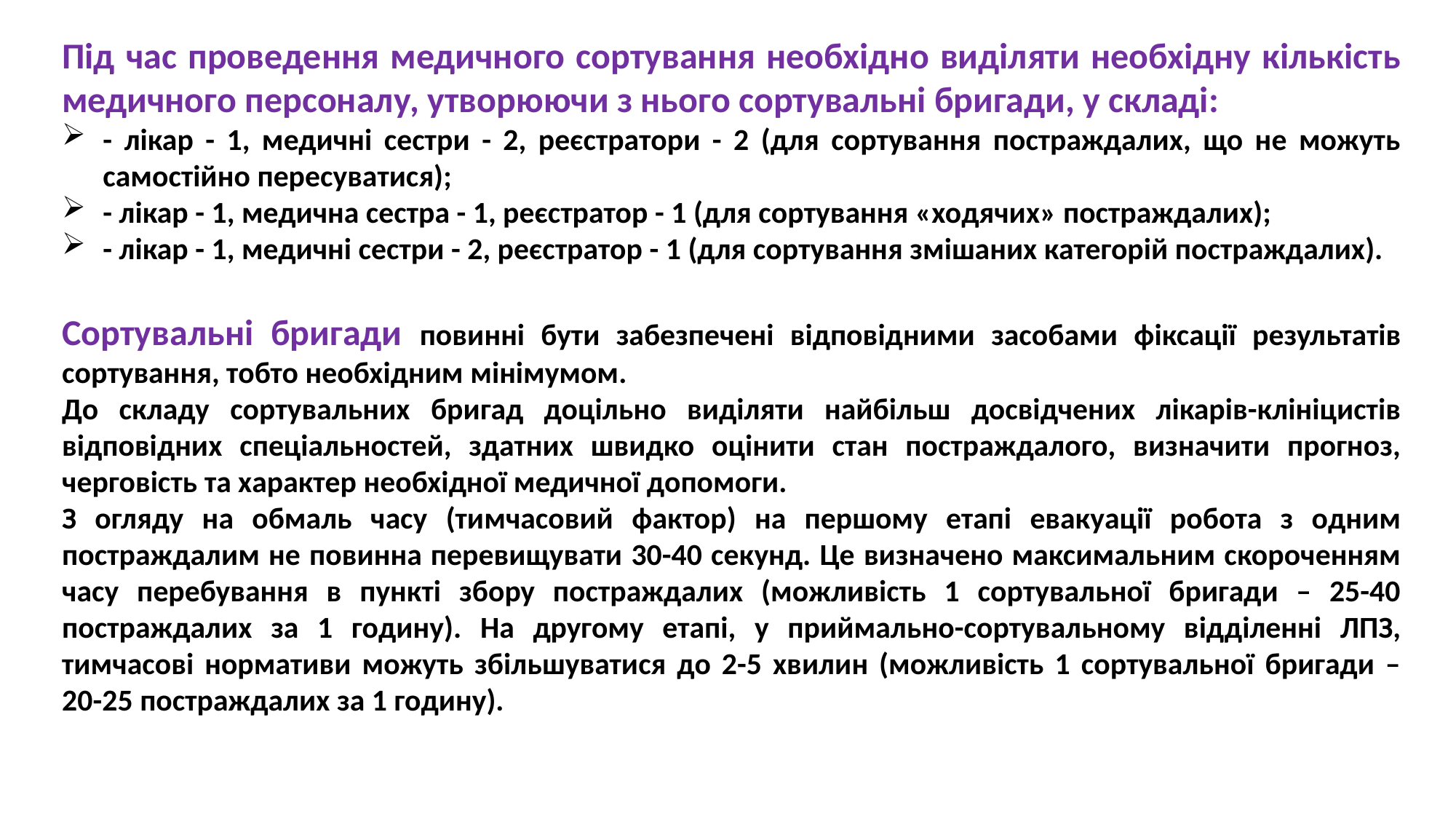

Під час проведення медичного сортування необхідно виділяти необхідну кількість медичного персоналу, утворюючи з нього сортувальні бригади, у складі:
- лікар - 1, медичні сестри - 2, реєстратори - 2 (для сортування постраждалих, що не можуть самостійно пересуватися);
- лікар - 1, медична сестра - 1, реєстратор - 1 (для сортування «ходячих» постраждалих);
- лікар - 1, медичні сестри - 2, реєстратор - 1 (для сортування змішаних категорій постраждалих).

Сортувальні бригади повинні бути забезпечені відповідними засобами фіксації результатів сортування, тобто необхідним мінімумом.
До складу сортувальних бригад доцільно виділяти найбільш досвідчених лікарів-клініцистів відповідних спеціальностей, здатних швидко оцінити стан постраждалого, визначити прогноз, черговість та характер необхідної медичної допомоги.
З огляду на обмаль часу (тимчасовий фактор) на першому етапі евакуації робота з одним постраждалим не повинна перевищувати 30-40 секунд. Це визначено максимальним скороченням часу перебування в пункті збору постраждалих (можливість 1 сортувальної бригади – 25-40 постраждалих за 1 годину). На другому етапі, у приймально-сортувальному відділенні ЛПЗ, тимчасові нормативи можуть збільшуватися до 2-5 хвилин (можливість 1 сортувальної бригади – 20-25 постраждалих за 1 годину).